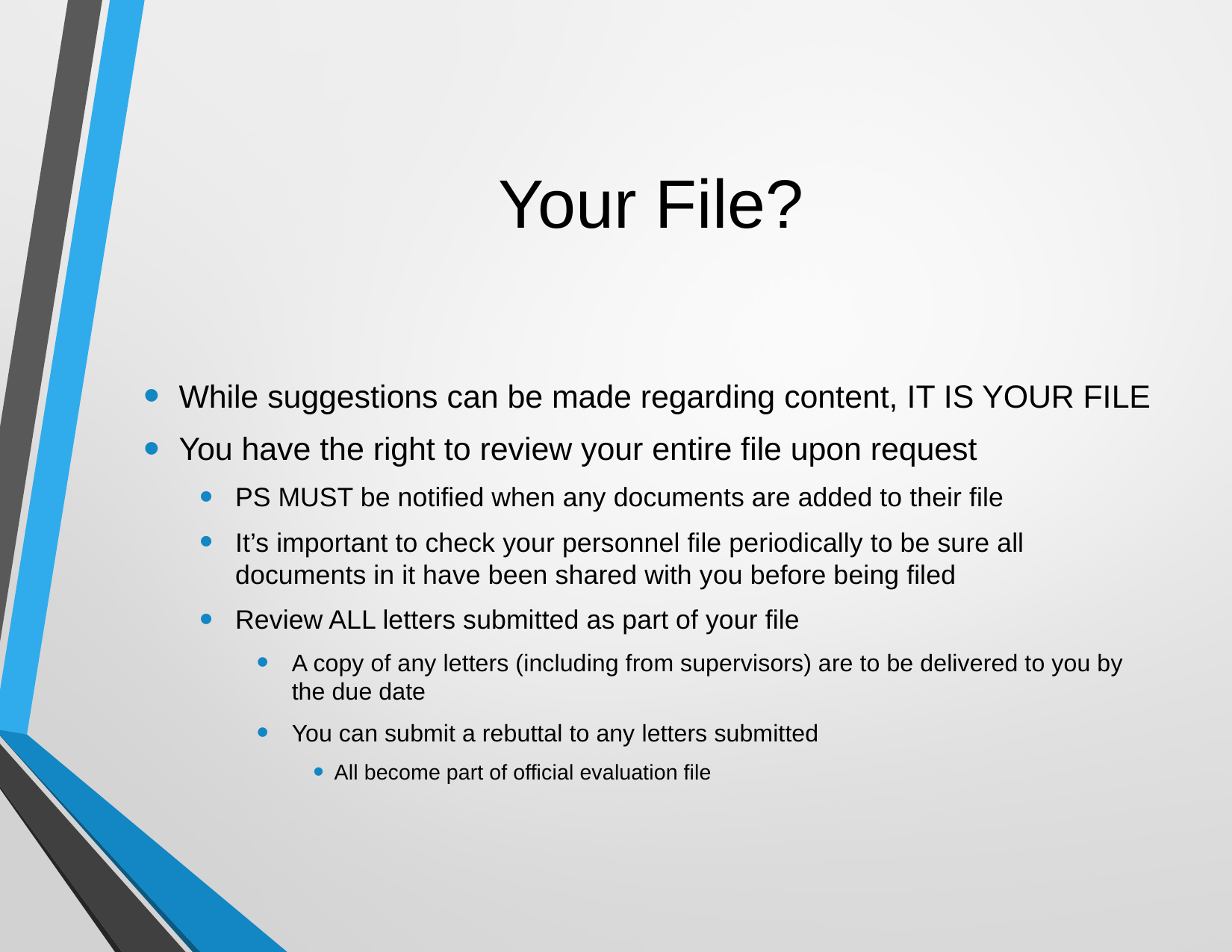

# Your File?
While suggestions can be made regarding content, IT IS YOUR FILE
You have the right to review your entire file upon request
PS MUST be notified when any documents are added to their file
It’s important to check your personnel file periodically to be sure all documents in it have been shared with you before being filed
Review ALL letters submitted as part of your file
A copy of any letters (including from supervisors) are to be delivered to you by the due date
You can submit a rebuttal to any letters submitted
All become part of official evaluation file